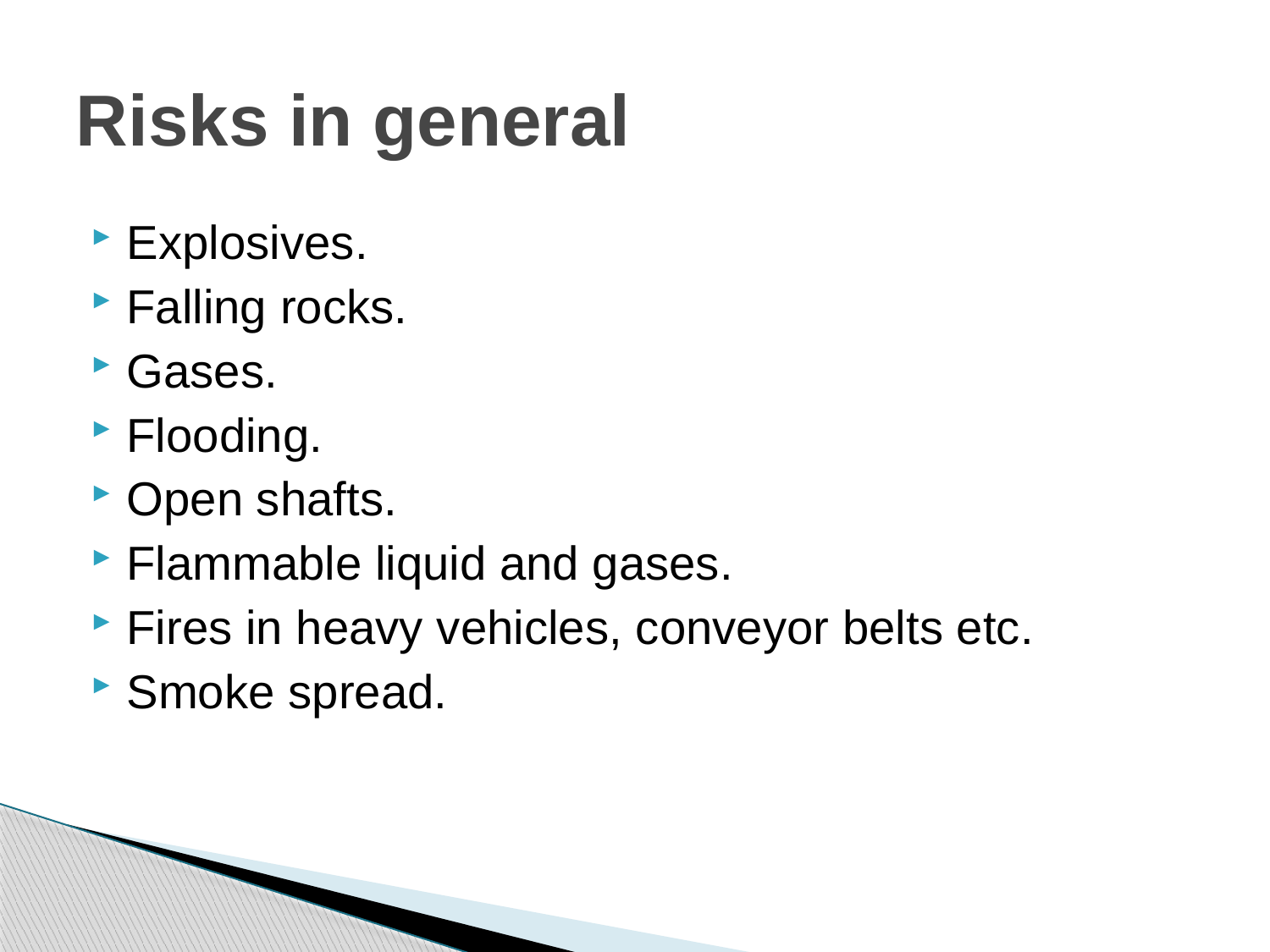

# Risks in general
Explosives.
Falling rocks.
Gases.
Flooding.
Open shafts.
Flammable liquid and gases.
Fires in heavy vehicles, conveyor belts etc.
Smoke spread.